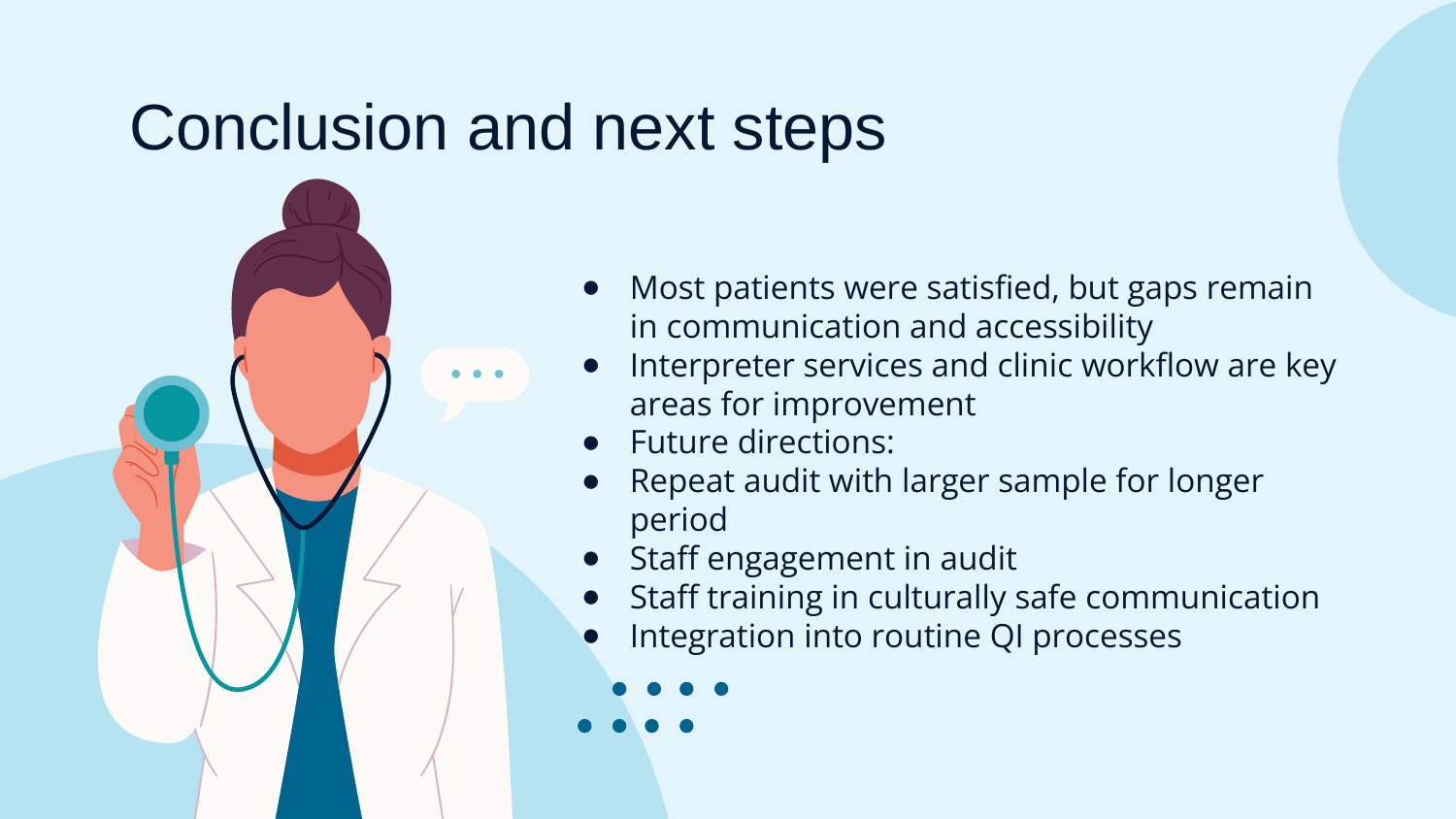

# Conclusion and next steps

Most patients were satisfied, but gaps remain in communication and accessibility
Interpreter services and clinic workflow are key areas for improvement
Future directions:
Repeat audit with larger sample for longer period
Staff engagement in audit
Staff training in culturally safe communication
Integration into routine QI processes